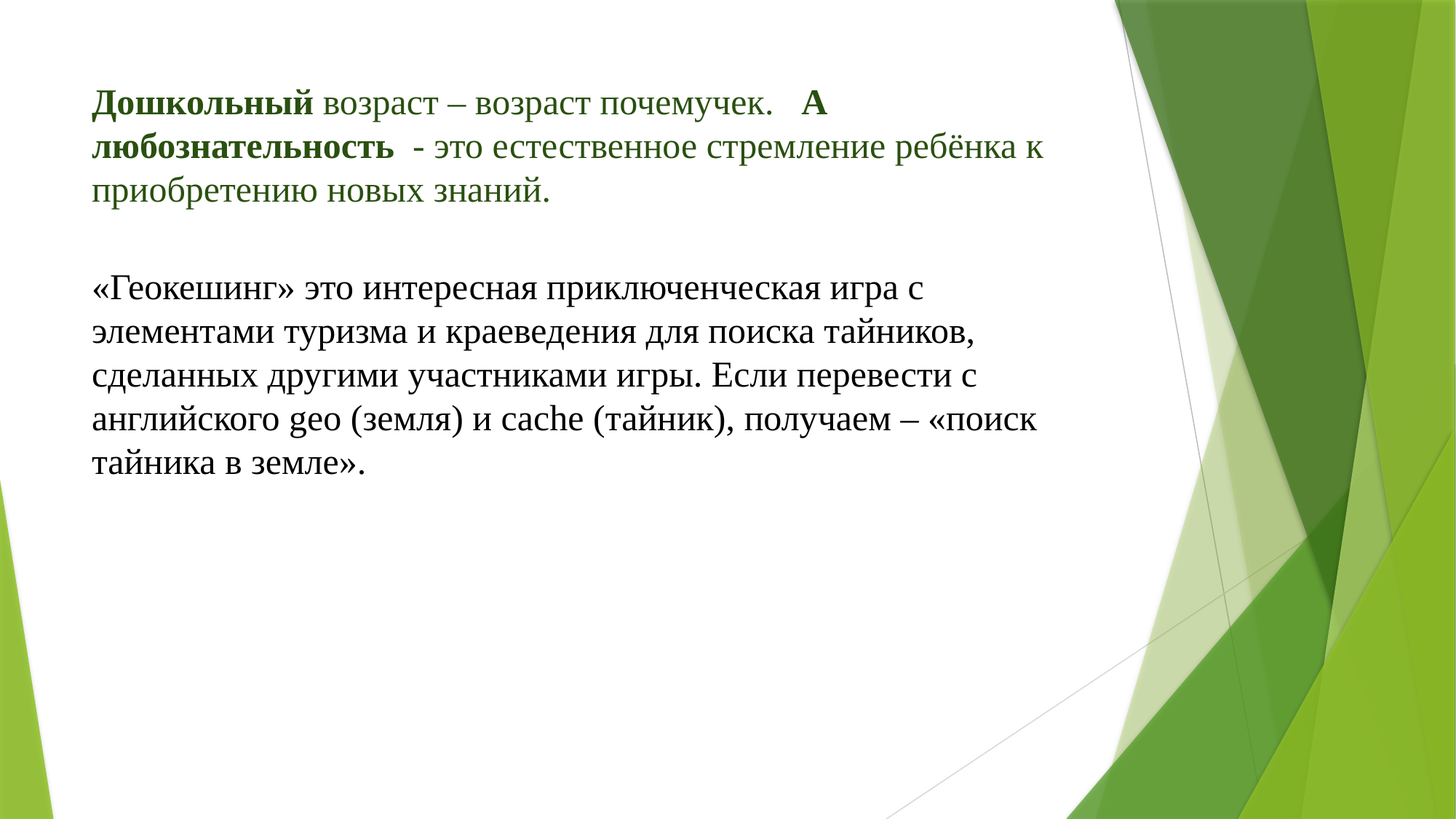

# Дошкольный возраст – возраст почемучек.   А любознательность  - это естественное стремление ребёнка к приобретению новых знаний.
«Геокешинг» это интересная приключенческая игра с элементами туризма и краеведения для поиска тайников, сделанных другими участниками игры. Если перевести с английского geo (земля) и cache (тайник), получаем – «поиск тайника в земле».